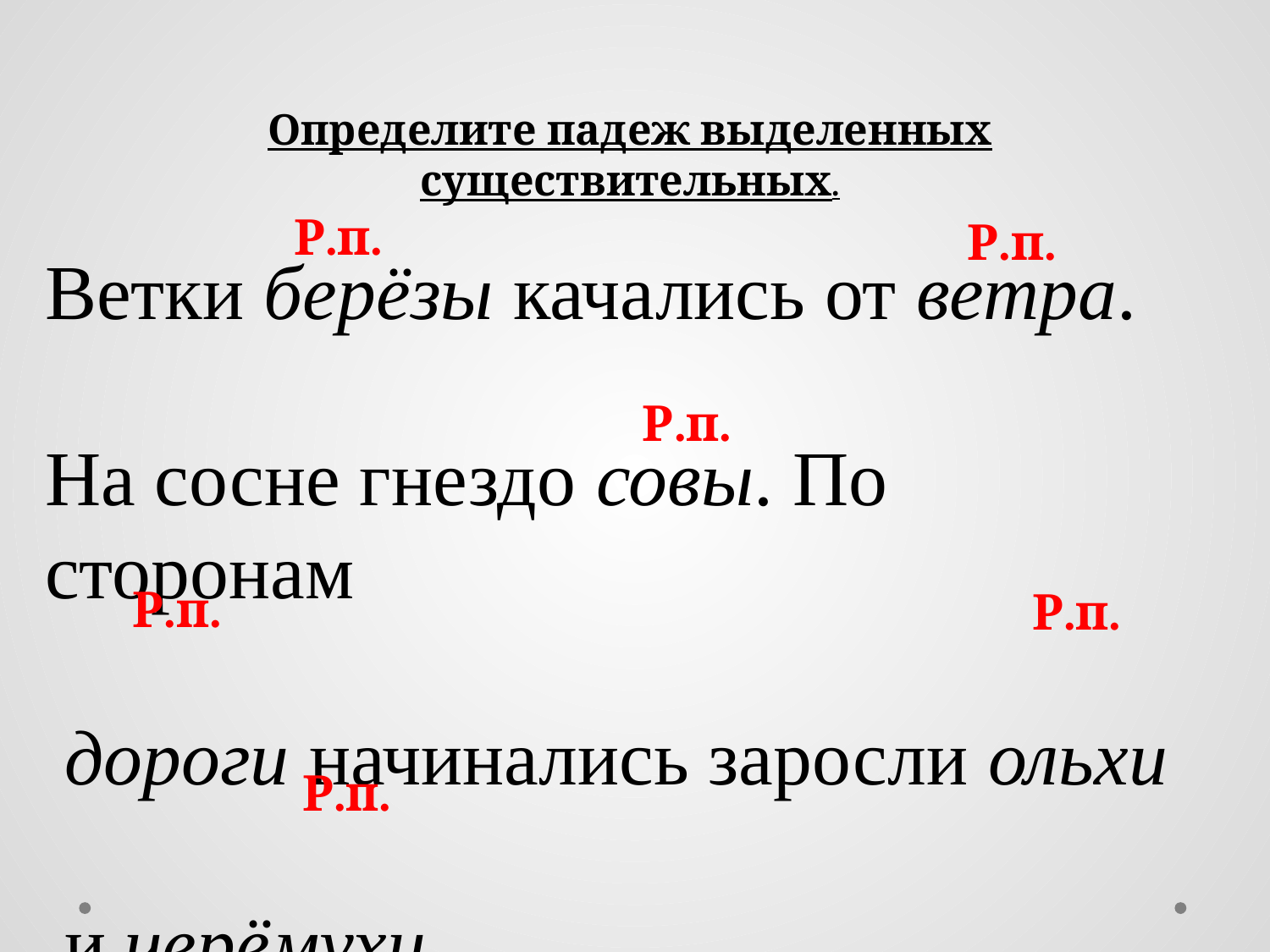

Определите падеж выделенных существительных.
Р.п.
Р.п.
Ветки берёзы качались от ветра.

На сосне гнездо совы. По сторонам

 дороги начинались заросли ольхи

 и черёмухи.
Р.п.
Р.п.
Р.п.
Р.п.